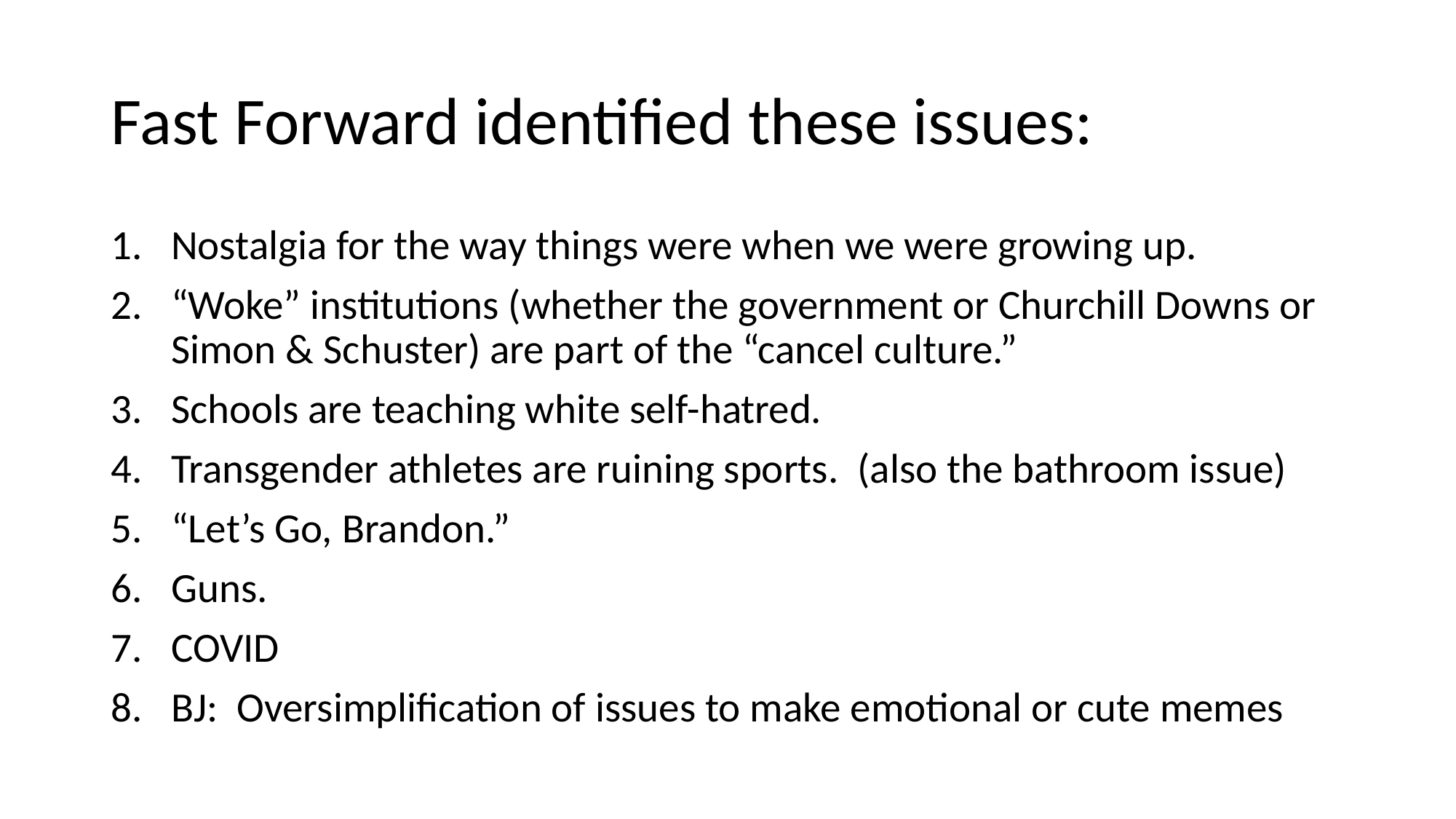

# Fast Forward identified these issues:
Nostalgia for the way things were when we were growing up.
“Woke” institutions (whether the government or Churchill Downs or Simon & Schuster) are part of the “cancel culture.”
Schools are teaching white self-hatred.
Transgender athletes are ruining sports.  (also the bathroom issue)
“Let’s Go, Brandon.”
Guns.
COVID
BJ:  Oversimplification of issues to make emotional or cute memes